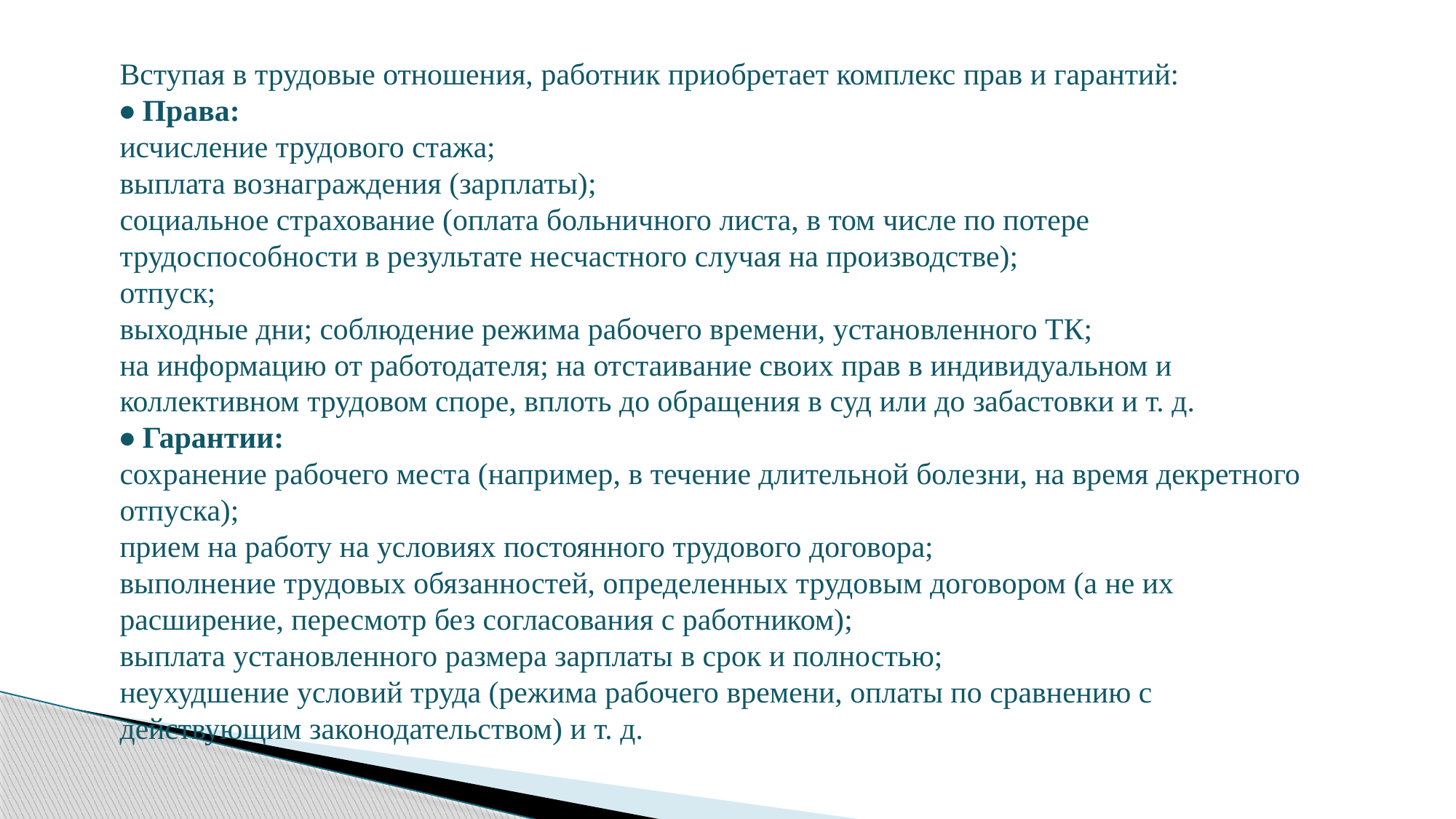

#
Вступая в трудовые отношения, работник приобретает комплекс прав и гарантий:
• Права:
исчисление трудового стажа;
выплата вознаграждения (зарплаты);
социальное страхование (оплата больничного листа, в том числе по потере трудоспособности в результате несчастного случая на производстве);
отпуск;
выходные дни; соблюдение режима рабочего времени, установленного ТК;
на информацию от работодателя; на отстаивание своих прав в индивидуальном и коллективном трудовом споре, вплоть до обращения в суд или до забастовки и т. д.
• Гарантии:
сохранение рабочего места (например, в течение длительной болезни, на время декретного отпуска);
прием на работу на условиях постоянного трудового договора;
выполнение трудовых обязанностей, определенных трудовым договором (а не их расширение, пересмотр без согласования с работником);
выплата установленного размера зарплаты в срок и полностью;
неухудшение условий труда (режима рабочего времени, оплаты по сравнению с действующим законодательством) и т. д.